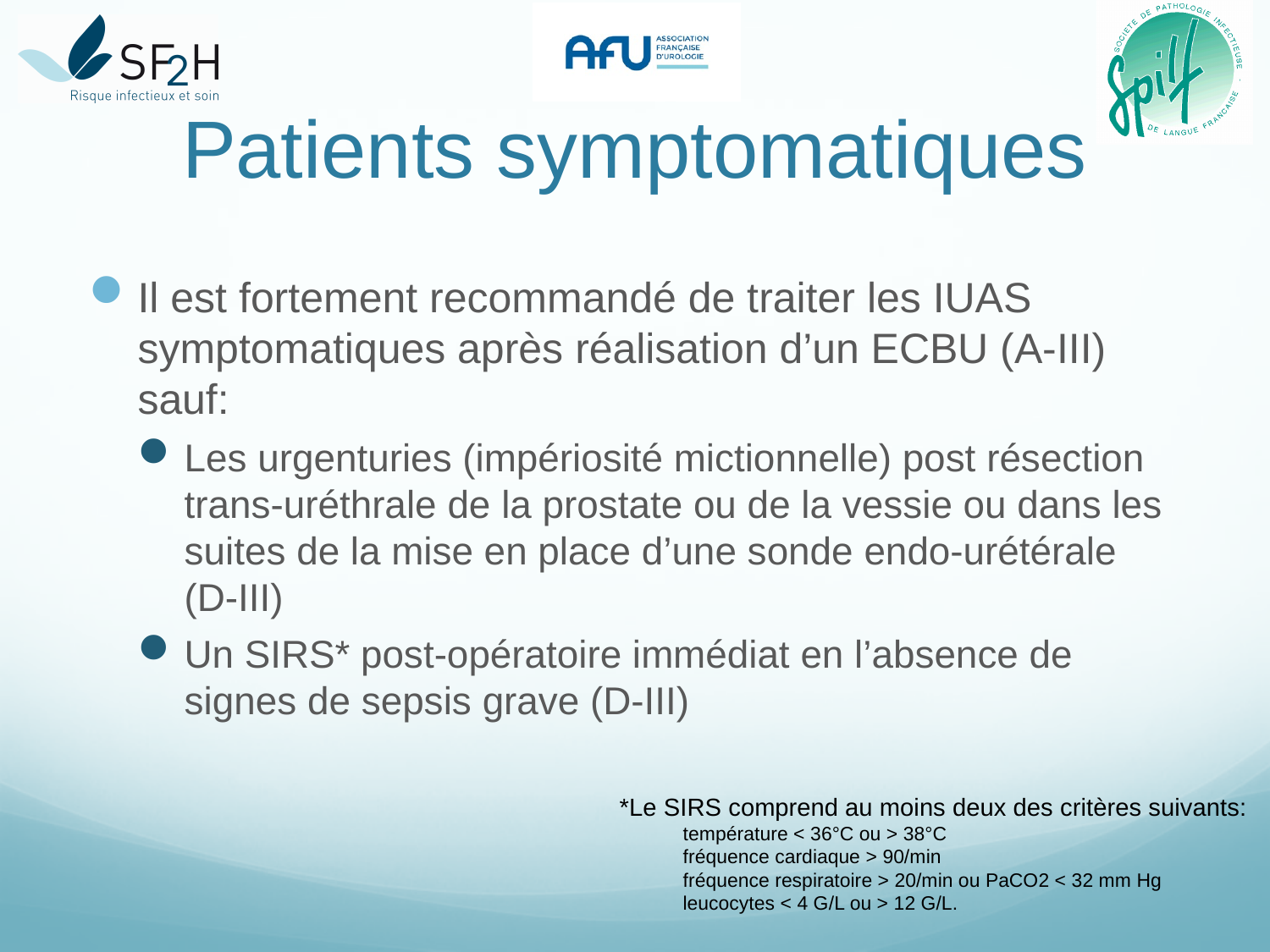

# Patients symptomatiques
Il est fortement recommandé de traiter les IUAS symptomatiques après réalisation d’un ECBU (A-III) sauf:
Les urgenturies (impériosité mictionnelle) post résection trans-uréthrale de la prostate ou de la vessie ou dans les suites de la mise en place d’une sonde endo-urétérale (D-III)
Un SIRS* post-opératoire immédiat en l’absence de signes de sepsis grave (D-III)
*Le SIRS comprend au moins deux des critères suivants:
température < 36°C ou > 38°C
fréquence cardiaque > 90/min
fréquence respiratoire > 20/min ou PaCO2 < 32 mm Hg
leucocytes < 4 G/L ou > 12 G/L.